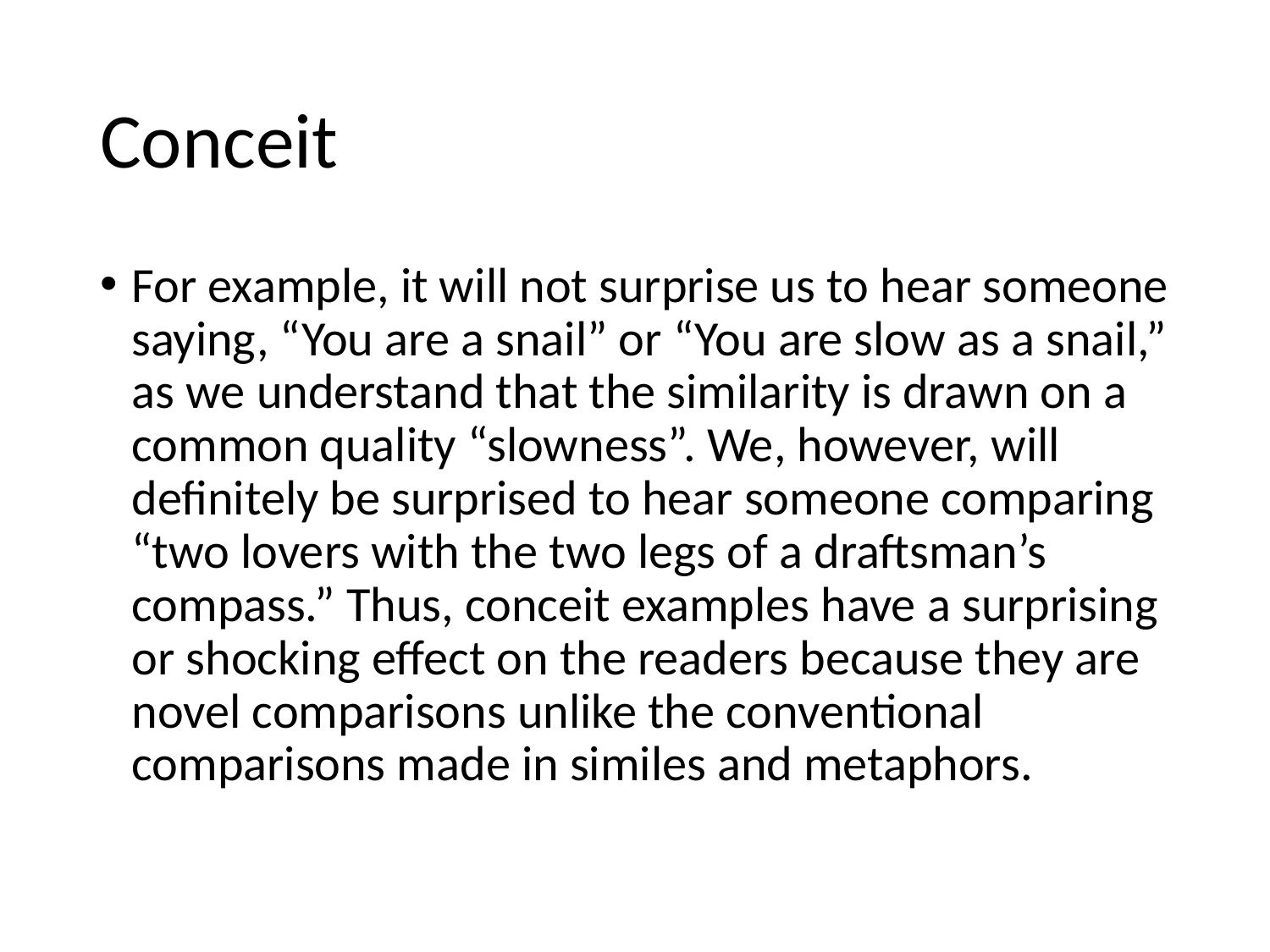

# Conceit
For example, it will not surprise us to hear someone saying, “You are a snail” or “You are slow as a snail,” as we understand that the similarity is drawn on a common quality “slowness”. We, however, will definitely be surprised to hear someone comparing “two lovers with the two legs of a draftsman’s compass.” Thus, conceit examples have a surprising or shocking effect on the readers because they are novel comparisons unlike the conventional comparisons made in similes and metaphors.